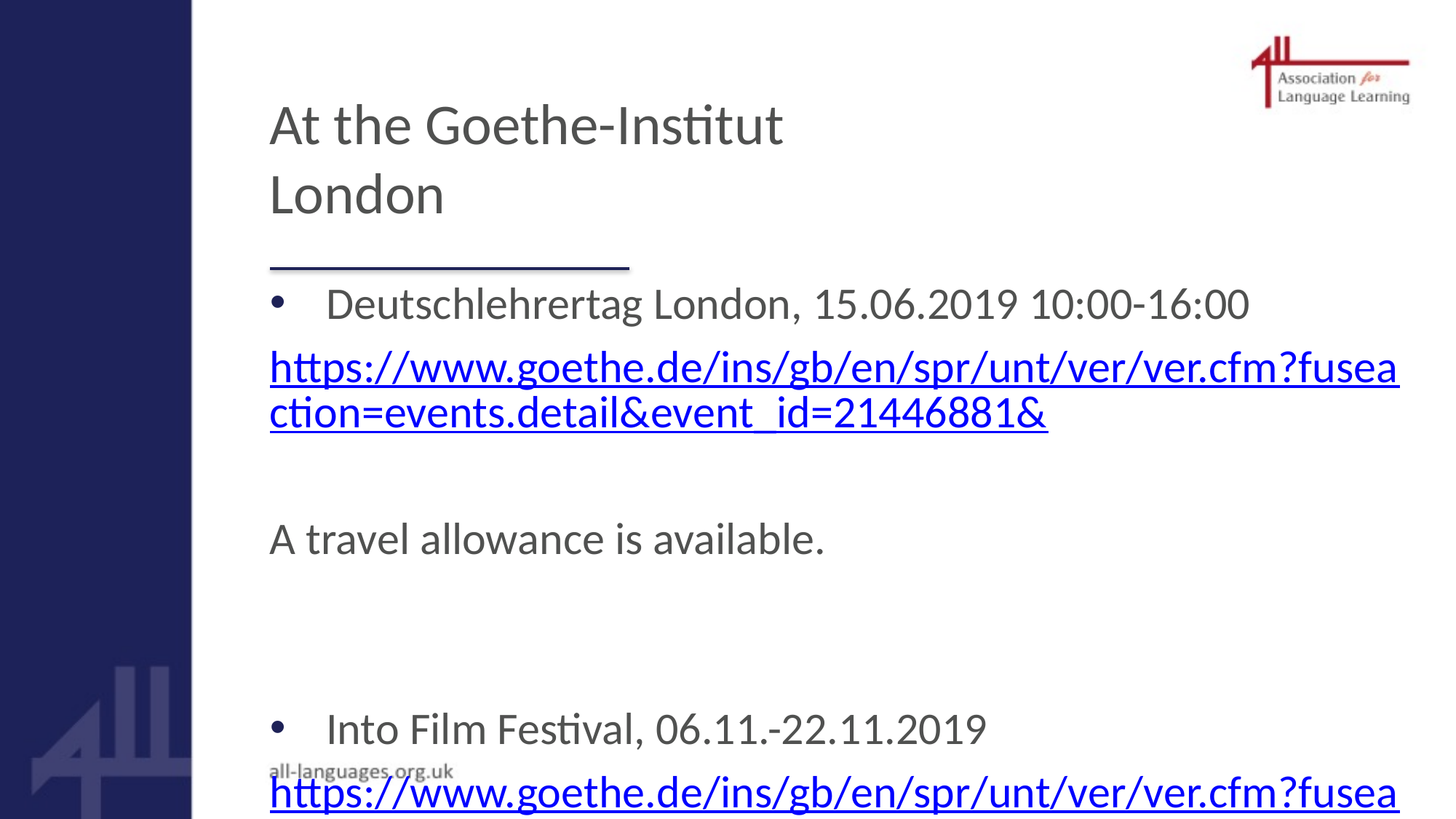

# At the Goethe-Institut London
Deutschlehrertag London, 15.06.2019 10:00-16:00
https://www.goethe.de/ins/gb/en/spr/unt/ver/ver.cfm?fuseaction=events.detail&event_id=21446881&

A travel allowance is available.

Into Film Festival, 06.11.-22.11.2019
https://www.goethe.de/ins/gb/en/spr/unt/ver/ver.cfm?fuseaction=events.detail&event_id=21551723&